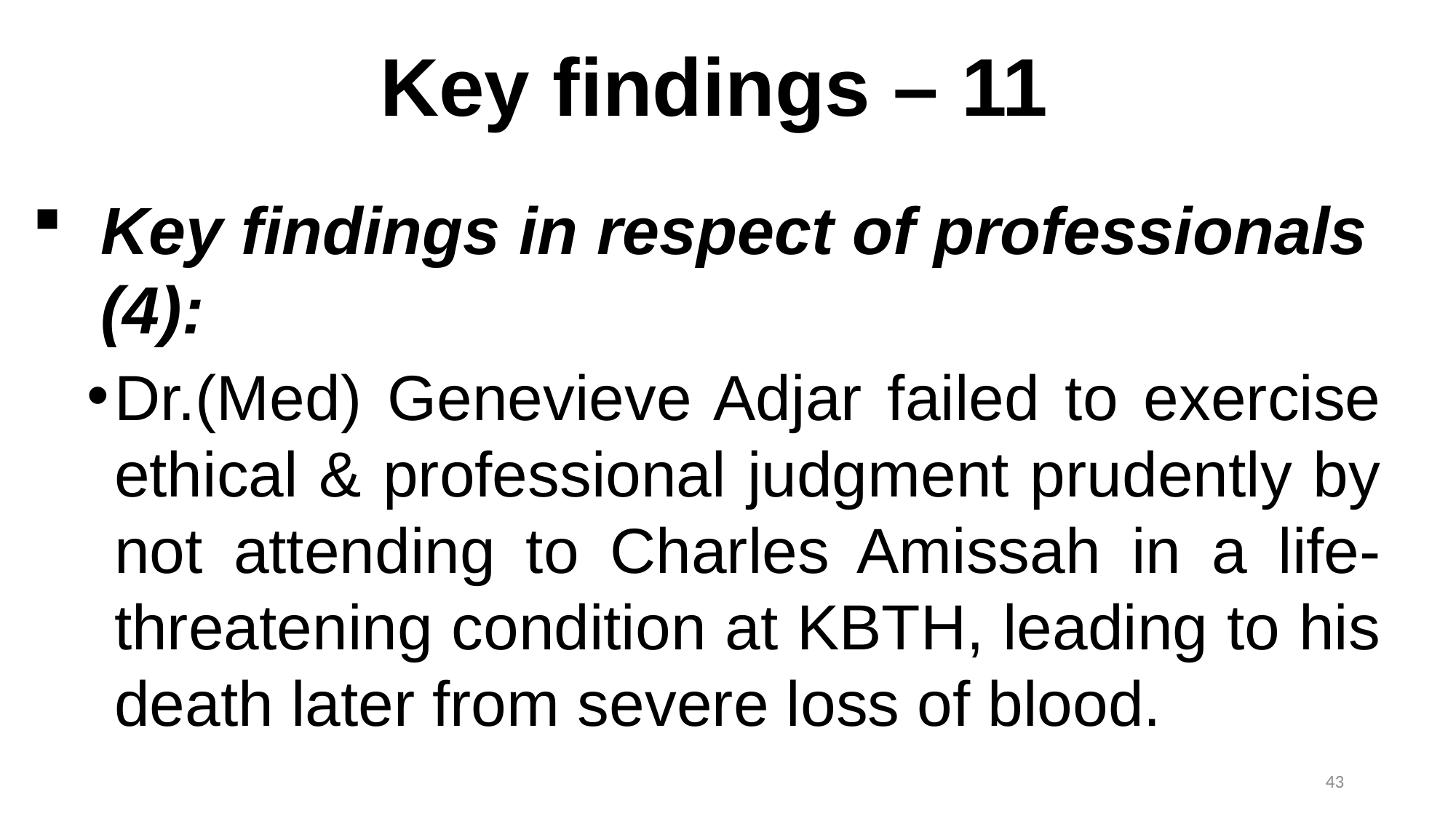

# Key findings – 11
Key findings in respect of professionals (4):
Dr.(Med) Genevieve Adjar failed to exercise ethical & professional judgment prudently by not attending to Charles Amissah in a life-threatening condition at KBTH, leading to his death later from severe loss of blood.

43